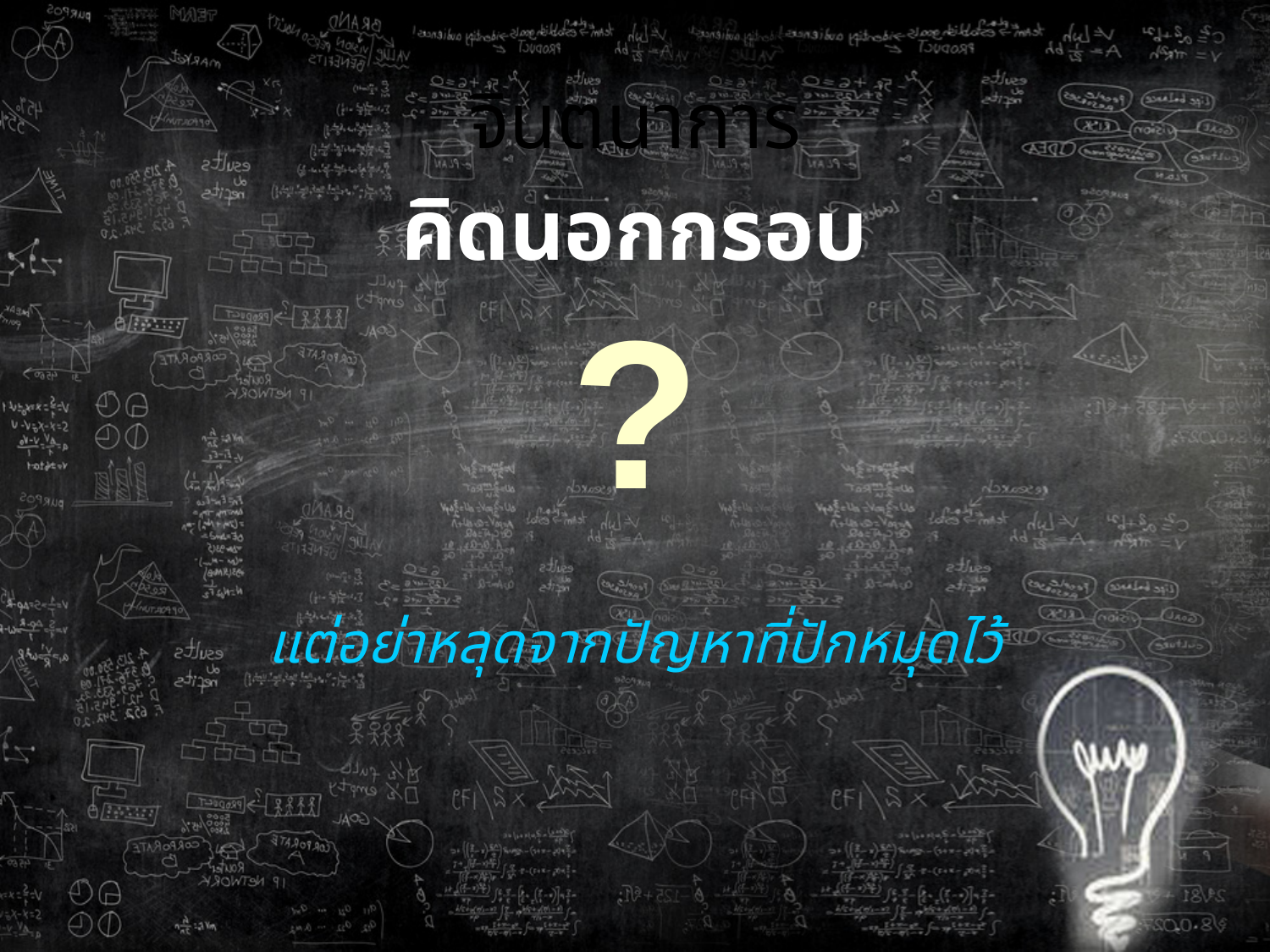

# จินตนาการ
คิดนอกกรอบ
?
แต่อย่าหลุดจากปัญหาที่ปักหมุดไว้